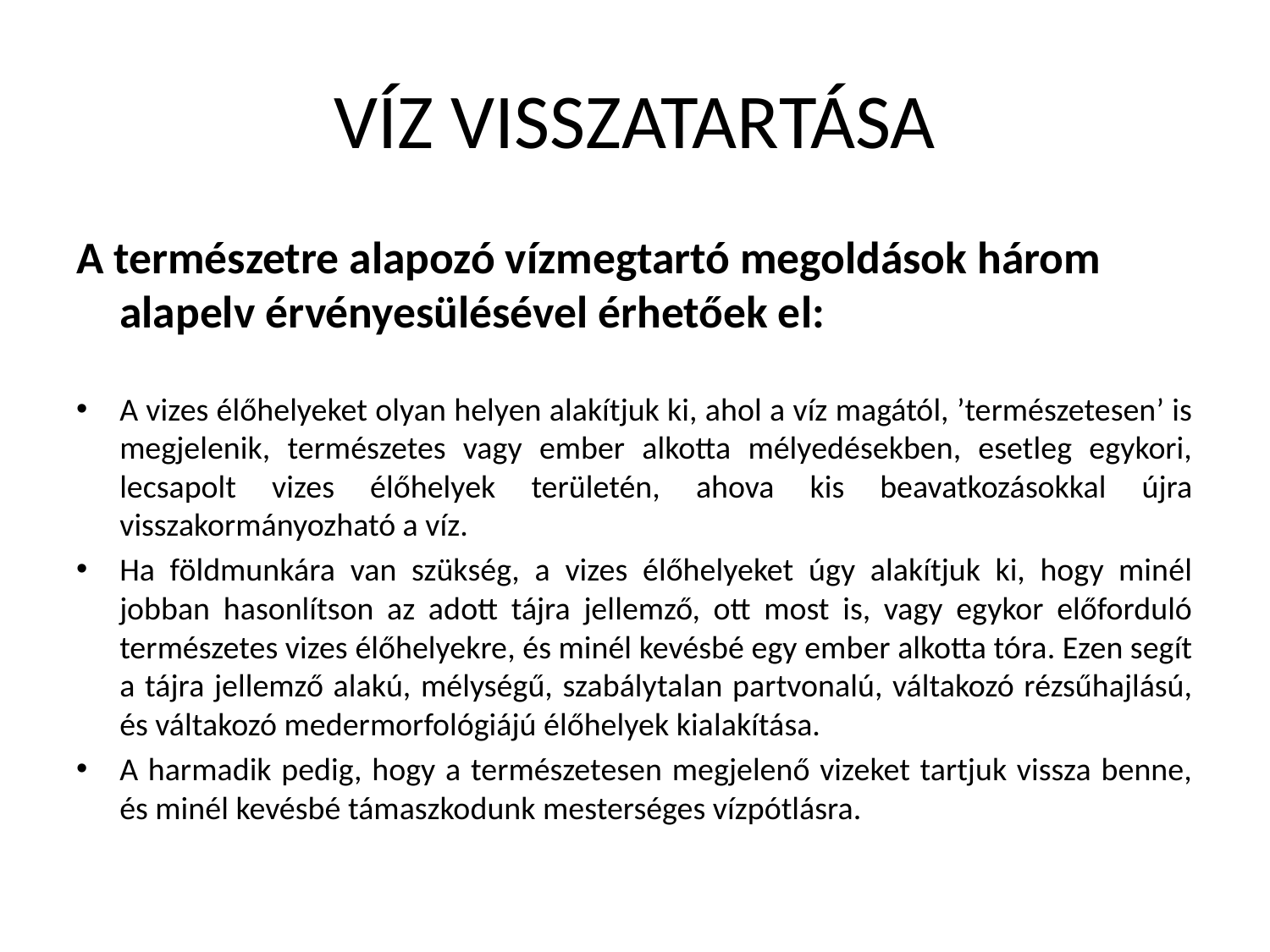

# VÍZ VISSZATARTÁSA
A természetre alapozó vízmegtartó megoldások három alapelv érvényesülésével érhetőek el:

A vizes élőhelyeket olyan helyen alakítjuk ki, ahol a víz magától, ’természetesen’ is megjelenik, természetes vagy ember alkotta mélyedésekben, esetleg egykori, lecsapolt vizes élőhelyek területén, ahova kis beavatkozásokkal újra visszakormányozható a víz.
Ha földmunkára van szükség, a vizes élőhelyeket úgy alakítjuk ki, hogy minél jobban hasonlítson az adott tájra jellemző, ott most is, vagy egykor előforduló természetes vizes élőhelyekre, és minél kevésbé egy ember alkotta tóra. Ezen segít a tájra jellemző alakú, mélységű, szabálytalan partvonalú, váltakozó rézsűhajlású, és váltakozó medermorfológiájú élőhelyek kialakítása.
A harmadik pedig, hogy a természetesen megjelenő vizeket tartjuk vissza benne, és minél kevésbé támaszkodunk mesterséges vízpótlásra.